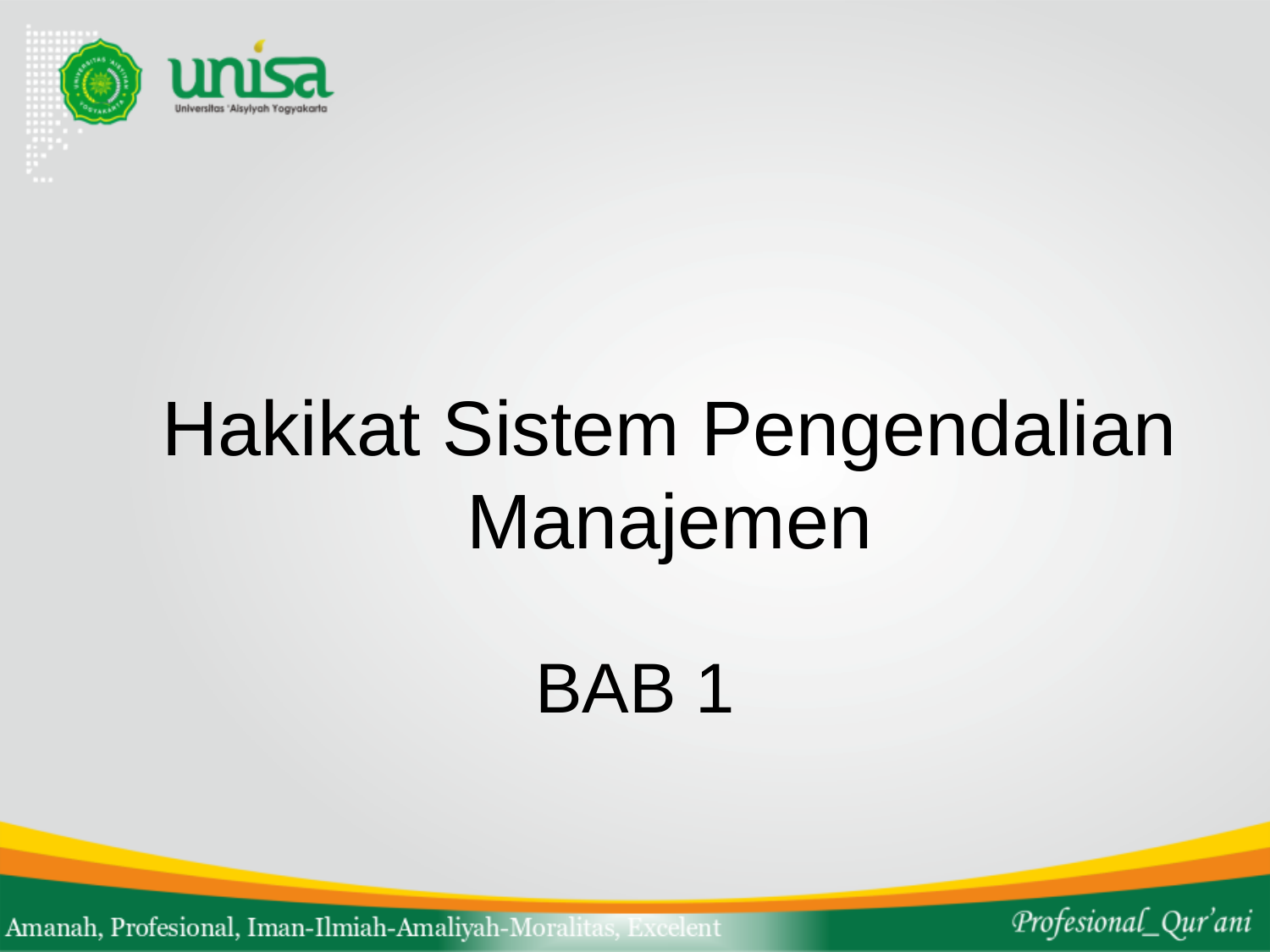

# Hakikat Sistem Pengendalian Manajemen
BAB 1